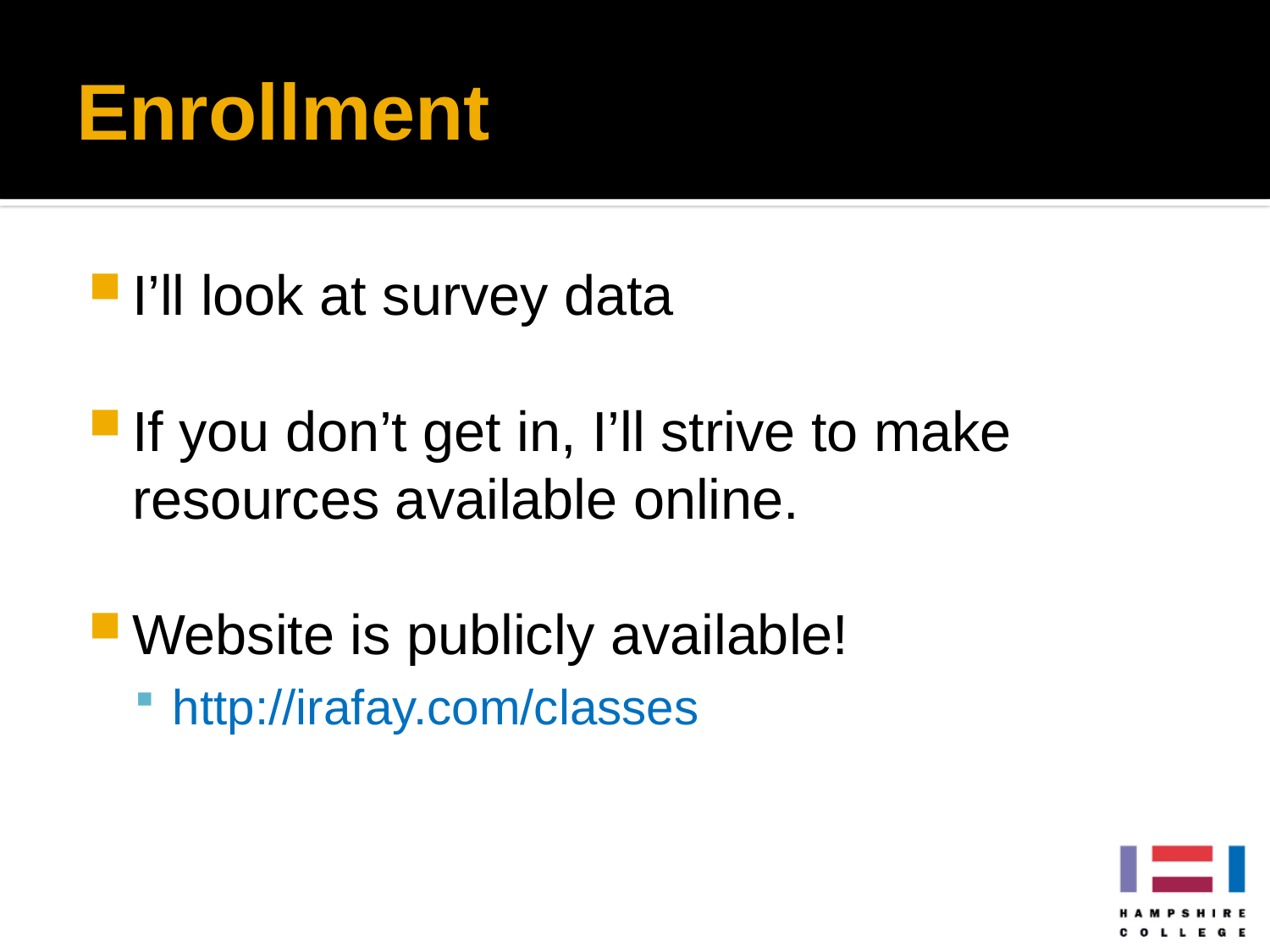

# Enrollment
I’ll look at survey data

If you don’t get in, I’ll strive to make resources available online.

Website is publicly available!
http://irafay.com/classes